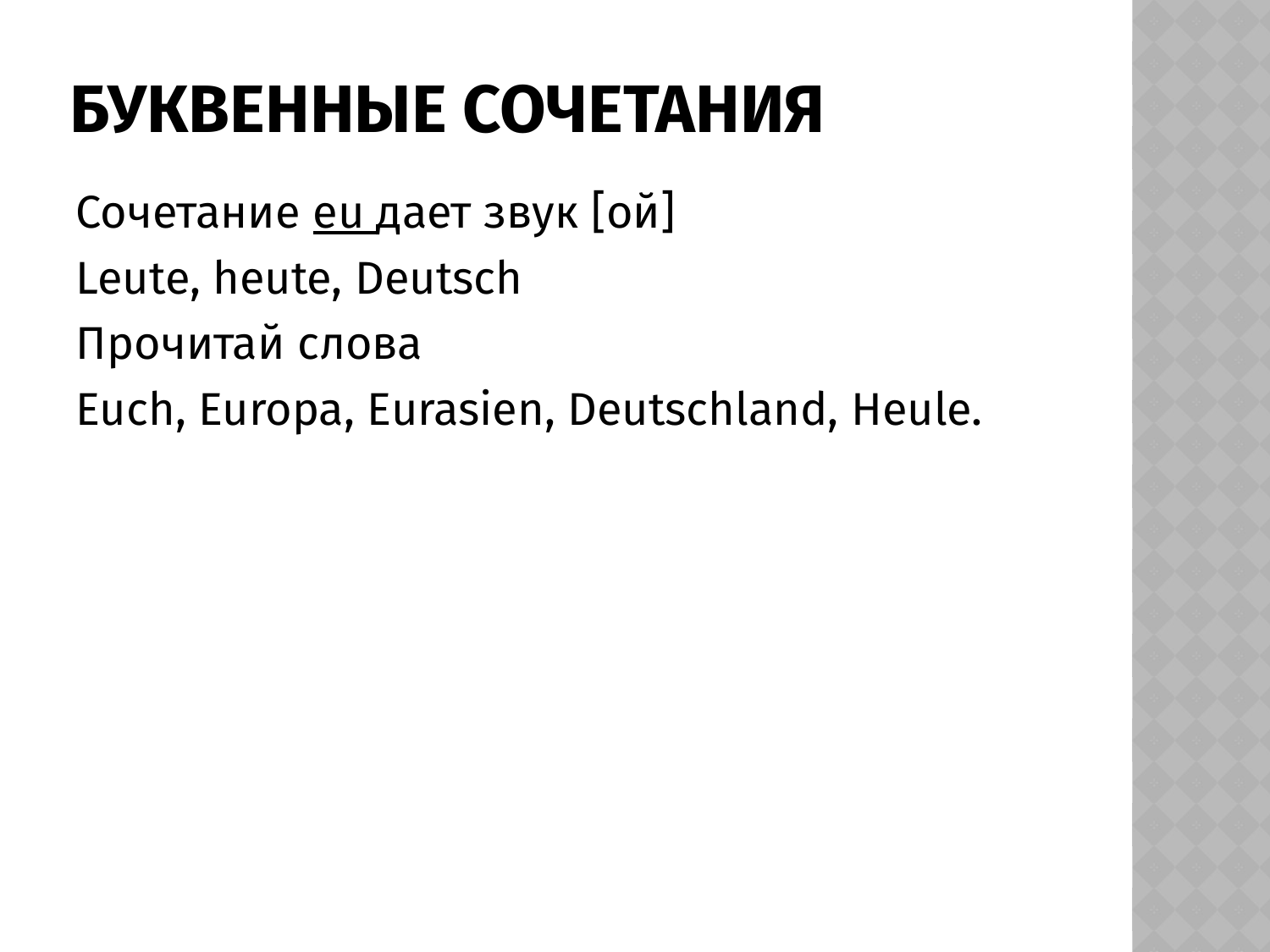

# Буквенные сочетания
Сочетание eu дает звук [ой]
Leute, heute, Deutsch
Прочитай слова
Euch, Europa, Eurasien, Deutschland, Heule.